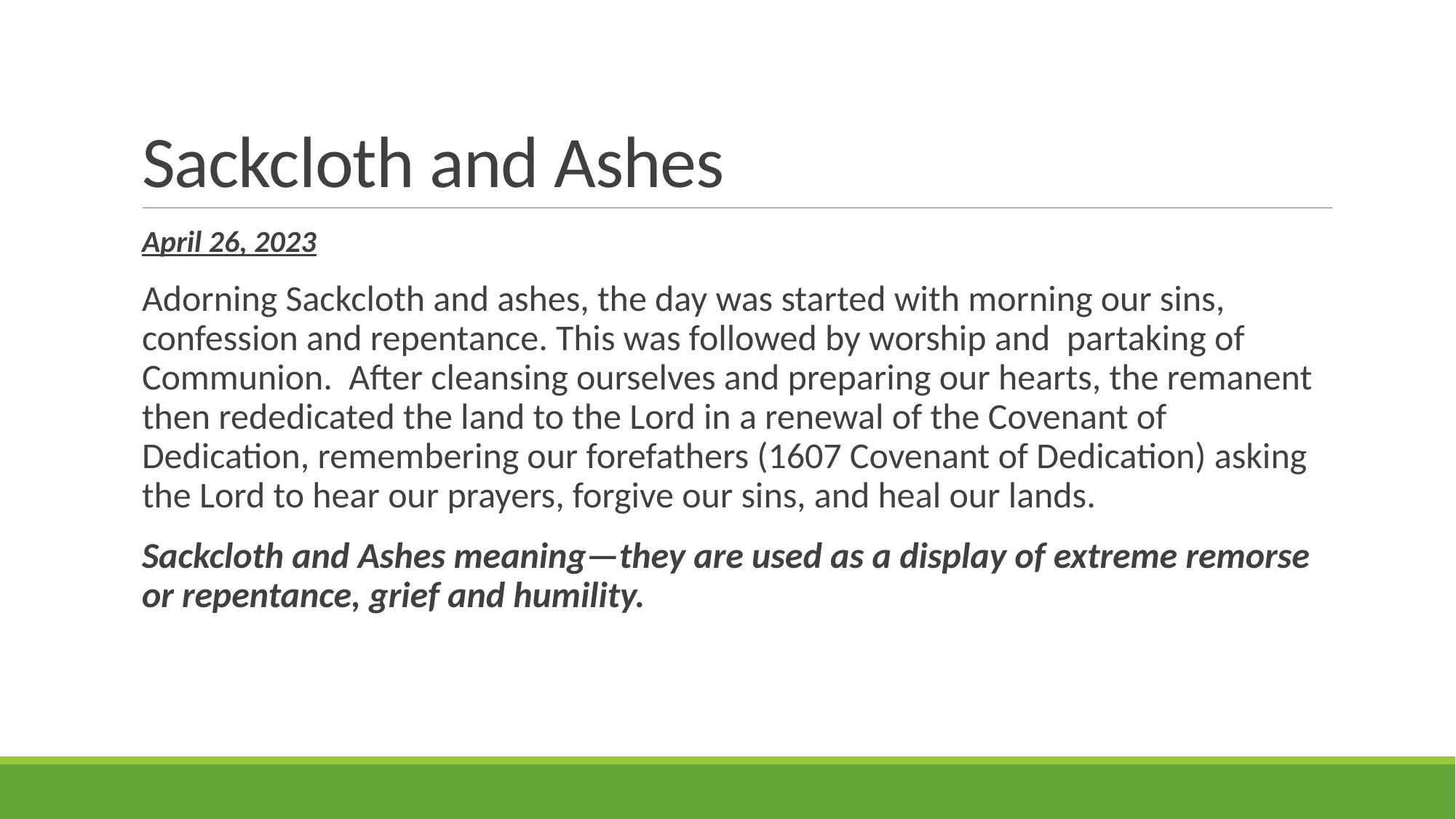

# Sackcloth and Ashes
April 26, 2023
Adorning Sackcloth and ashes, the day was started with morning our sins, confession and repentance. This was followed by worship and  partaking of Communion.  After cleansing ourselves and preparing our hearts, the remanent then rededicated the land to the Lord in a renewal of the Covenant of Dedication, remembering our forefathers (1607 Covenant of Dedication) asking the Lord to hear our prayers, forgive our sins, and heal our lands.
Sackcloth and Ashes meaning—they are used as a display of extreme remorse or repentance, grief and humility.